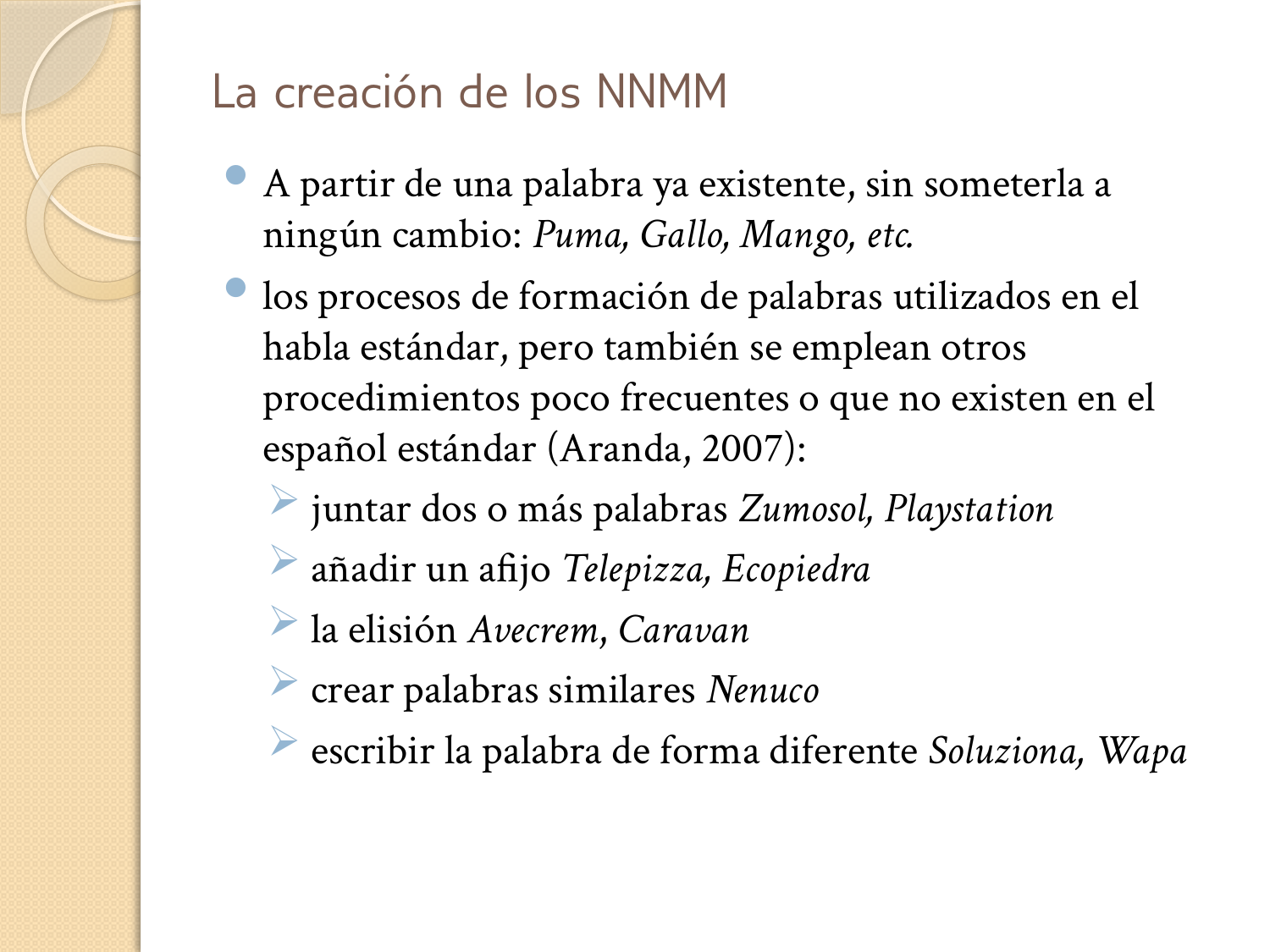

# La creación de los NNMM
A partir de una palabra ya existente, sin someterla a ningún cambio: Puma, Gallo, Mango, etc.
los procesos de formación de palabras utilizados en el habla estándar, pero también se emplean otros procedimientos poco frecuentes o que no existen en el español estándar (Aranda, 2007):
 juntar dos o más palabras Zumosol, Playstation
 añadir un afijo Telepizza, Ecopiedra
 la elisión Avecrem, Caravan
 crear palabras similares Nenuco
 escribir la palabra de forma diferente Soluziona, Wapa